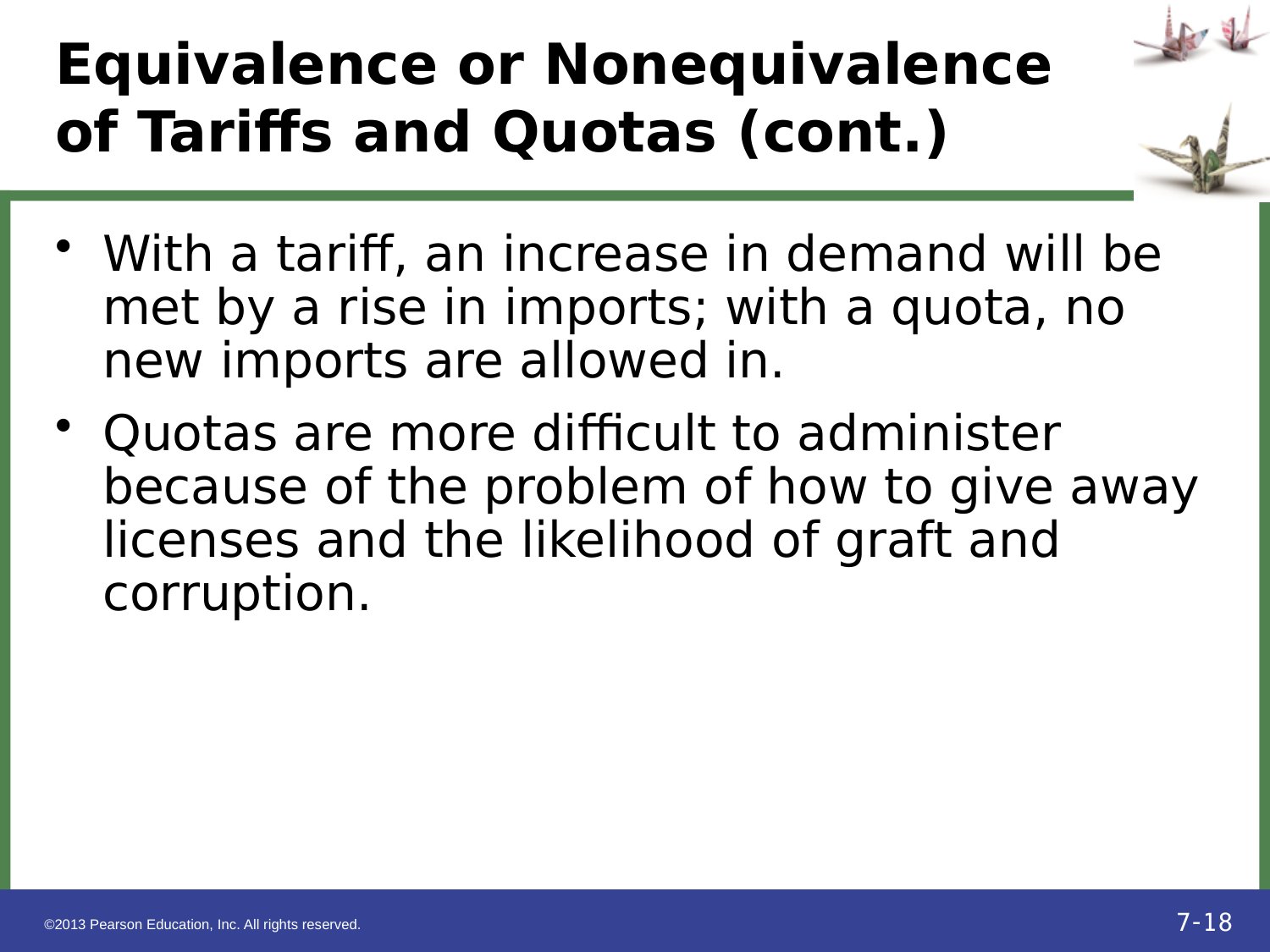

With a tariff, an increase in demand will be met by a rise in imports; with a quota, no new imports are allowed in.
Quotas are more difficult to administer because of the problem of how to give away licenses and the likelihood of graft and corruption.
Equivalence or Nonequivalence of Tariffs and Quotas (cont.)